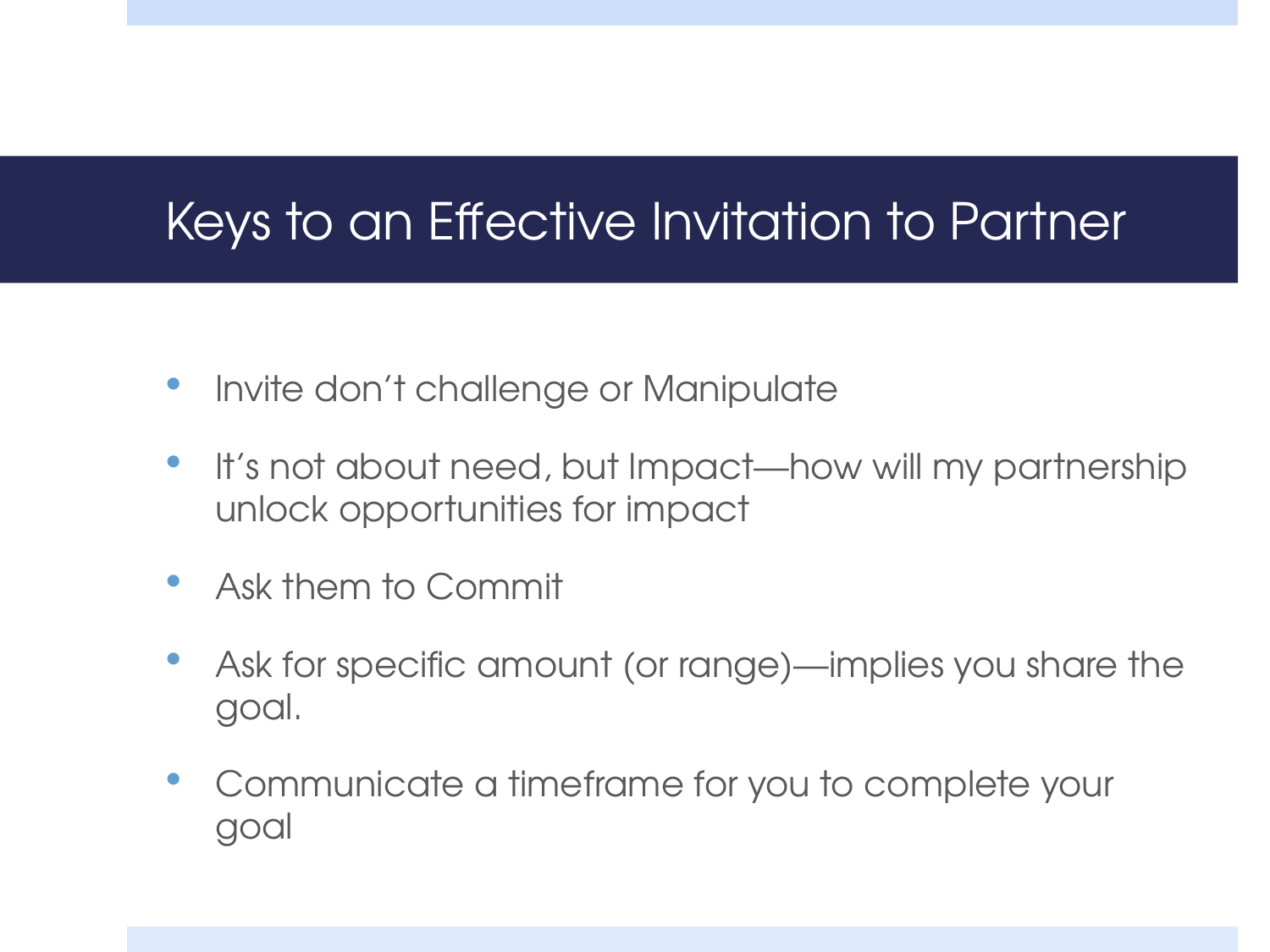

# Keys to an Effective Invitation to Partner
Invite don’t challenge or Manipulate
It’s not about need, but Impact—how will my partnership unlock opportunities for impact
Ask them to Commit
Ask for specific amount (or range)—implies you share the goal.
Communicate a timeframe for you to complete your goal